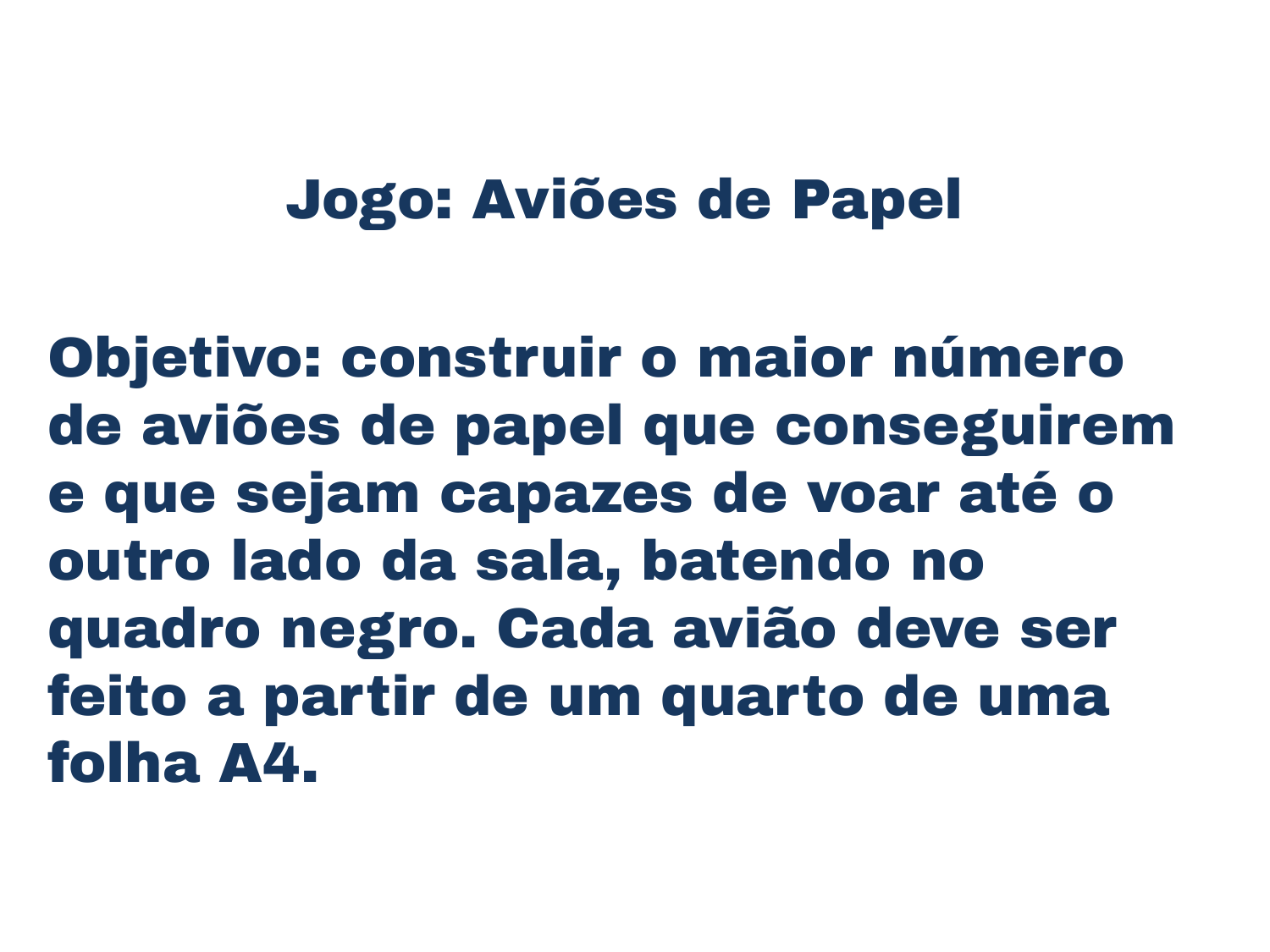

Jogo: Aviões de Papel

Objetivo: construir o maior número de aviões de papel que conseguirem e que sejam capazes de voar até o outro lado da sala, batendo no quadro negro. Cada avião deve ser feito a partir de um quarto de uma folha A4.